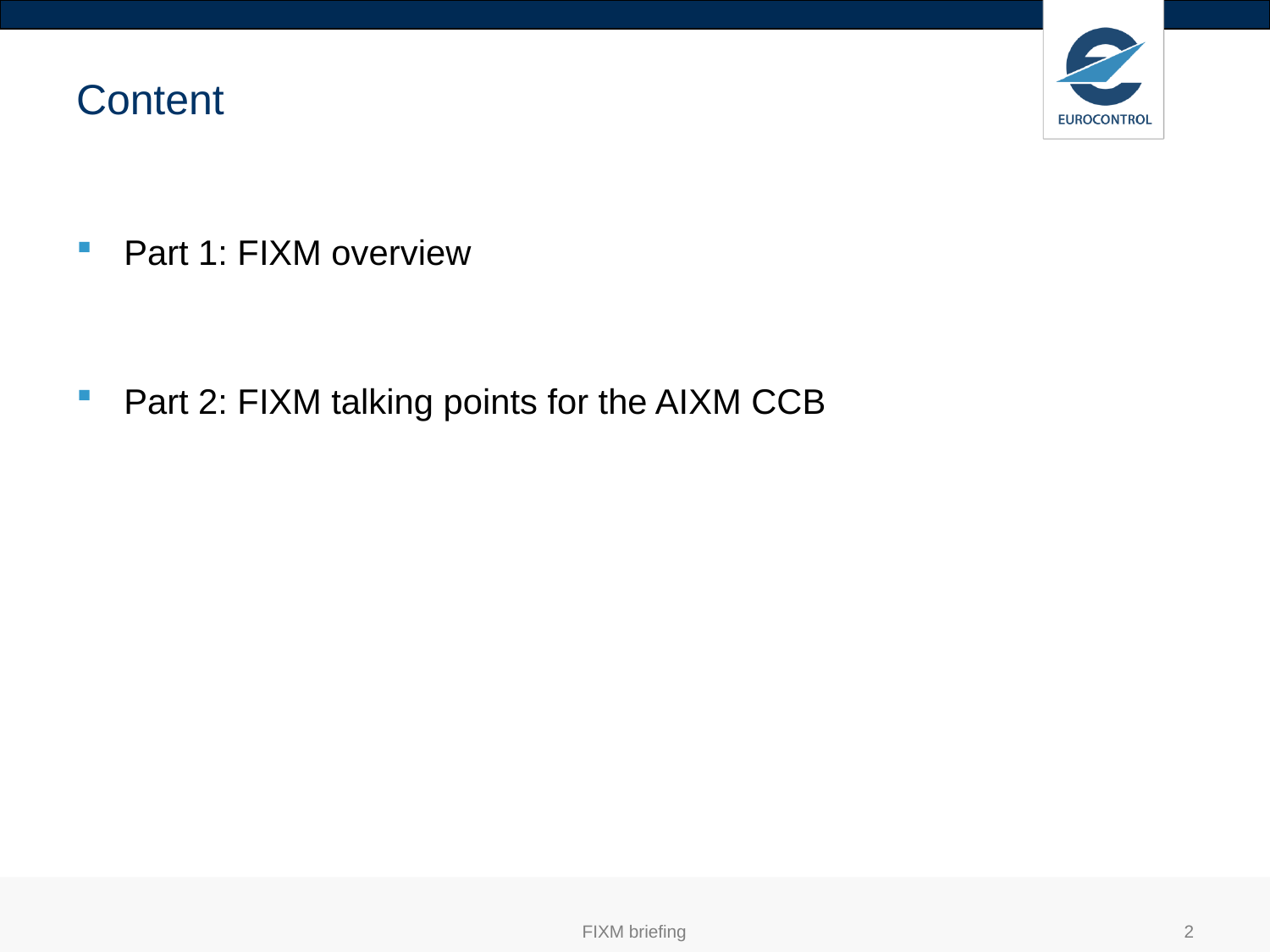

# Content
Part 1: FIXM overview

Part 2: FIXM talking points for the AIXM CCB

FIXM briefing
2